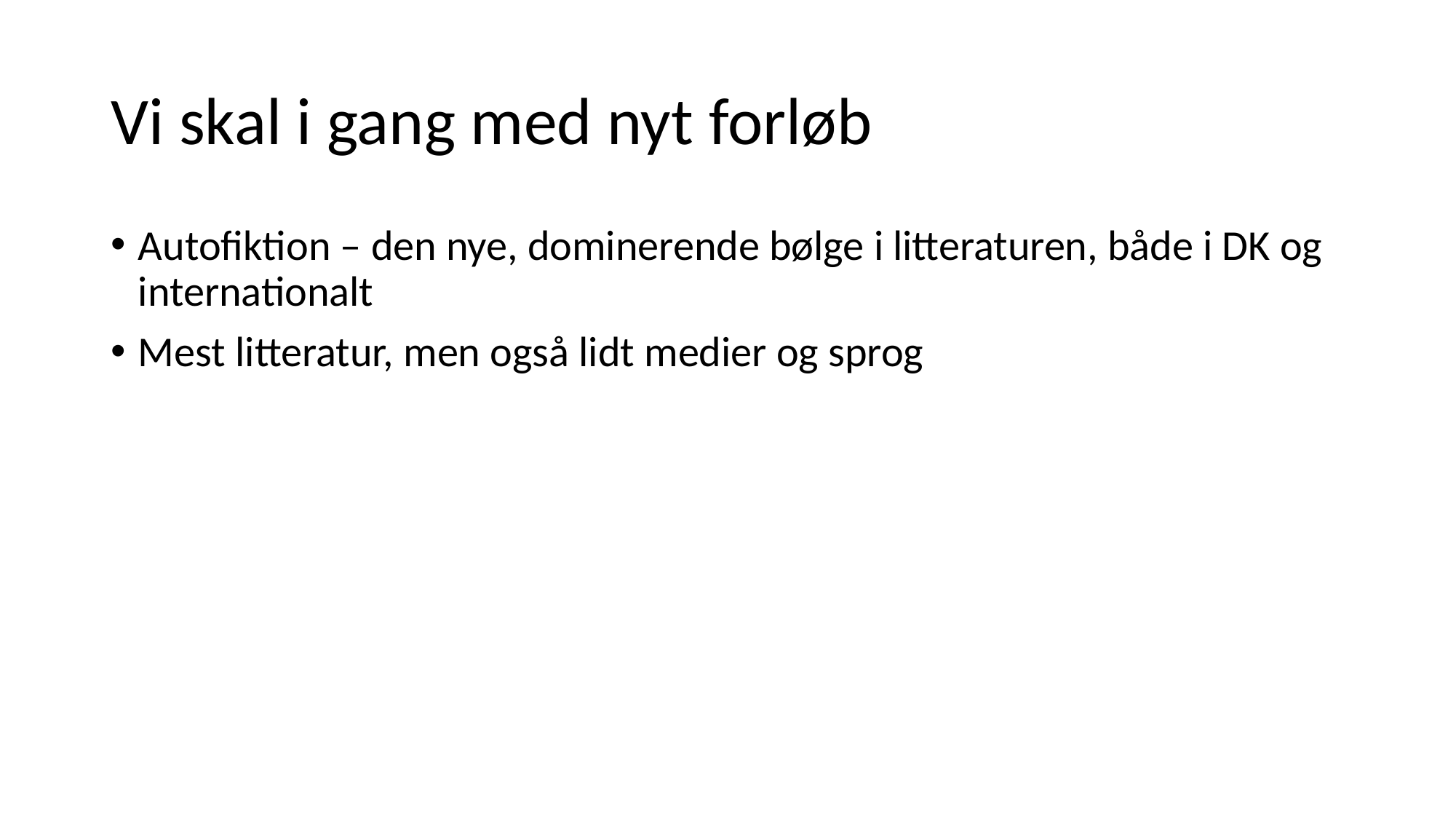

# Vi skal i gang med nyt forløb
Autofiktion – den nye, dominerende bølge i litteraturen, både i DK og internationalt
Mest litteratur, men også lidt medier og sprog